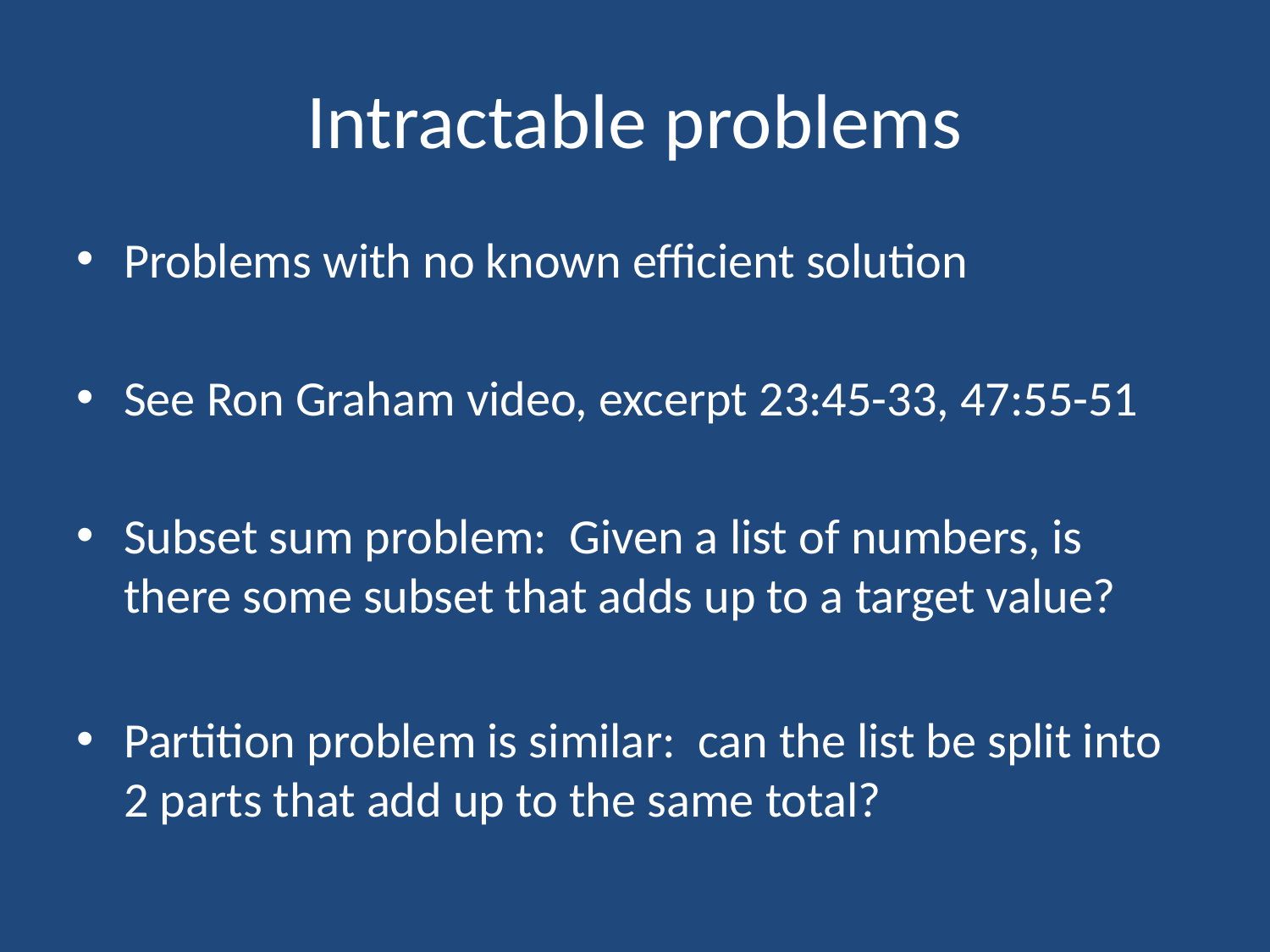

# Intractable problems
Problems with no known efficient solution

See Ron Graham video, excerpt 23:45-33, 47:55-51

Subset sum problem:  Given a list of numbers, is there some subset that adds up to a target value?

Partition problem is similar:  can the list be split into 2 parts that add up to the same total?